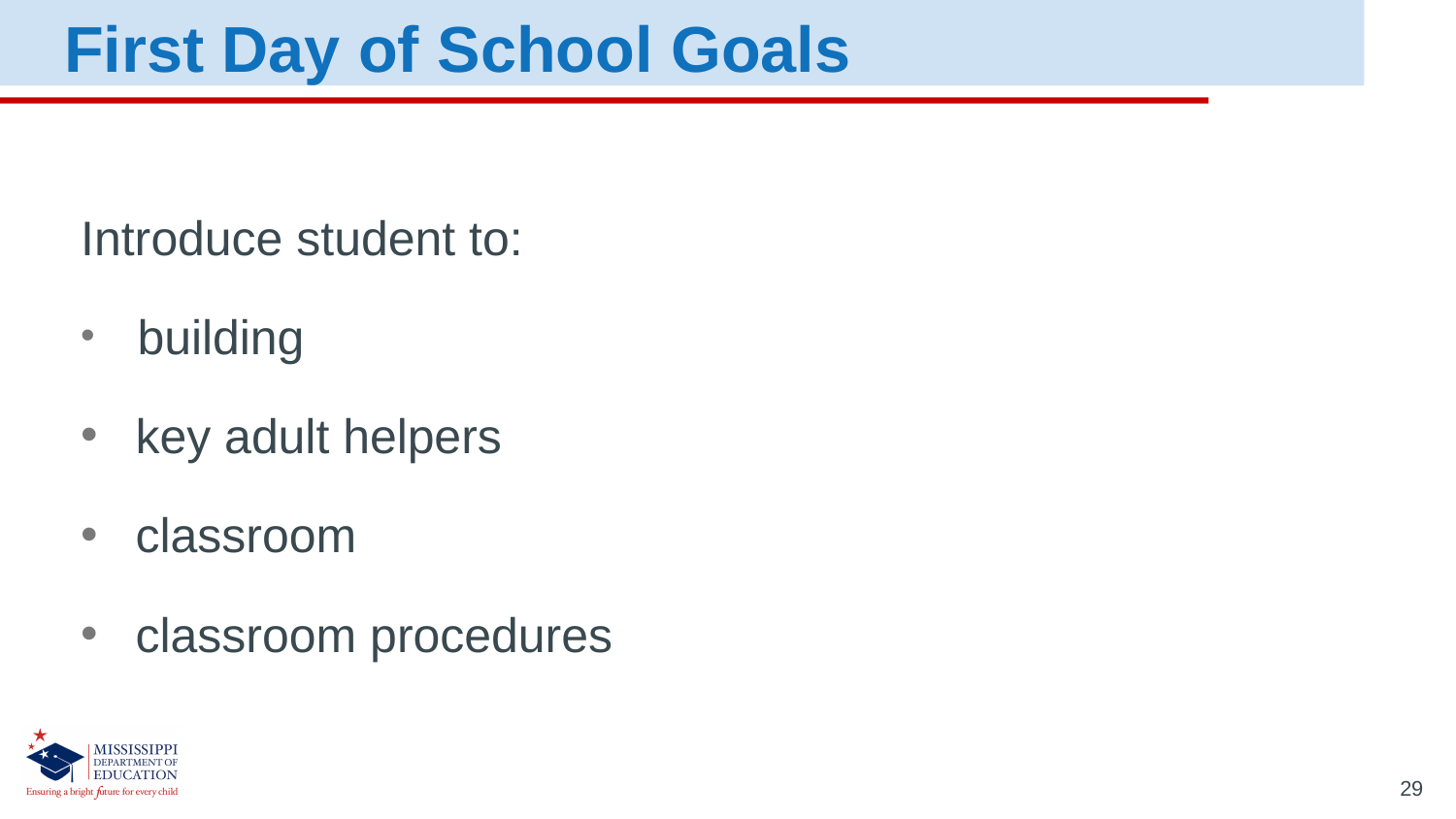

First Day of School Goals
Introduce student to:
 building
key adult helpers
classroom
classroom procedures

29